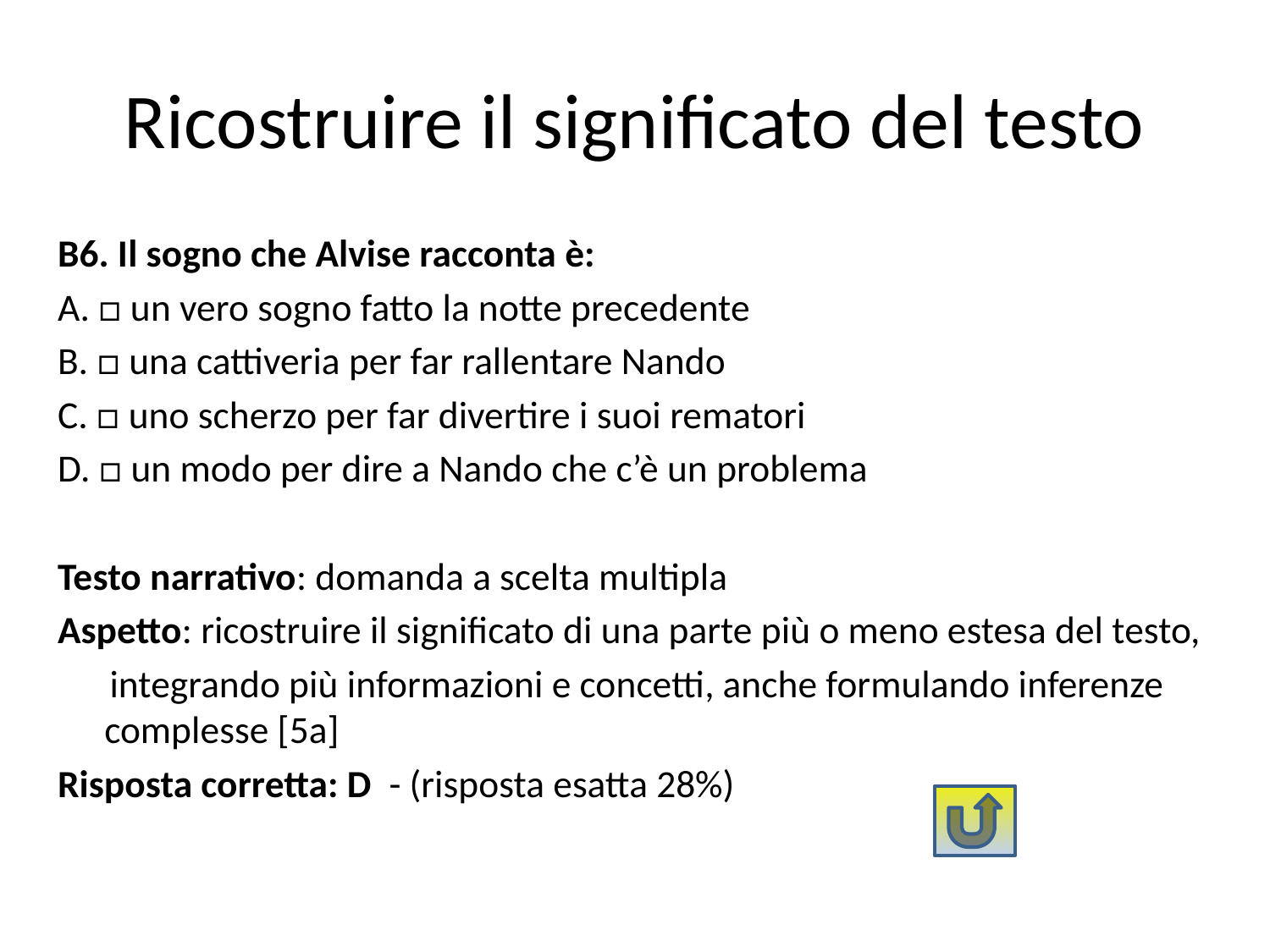

# Ricostruire il significato del testo
B6. Il sogno che Alvise racconta è:
A. □ un vero sogno fatto la notte precedente
B. □ una cattiveria per far rallentare Nando
C. □ uno scherzo per far divertire i suoi rematori
D. □ un modo per dire a Nando che c’è un problema

Testo narrativo: domanda a scelta multipla
Aspetto: ricostruire il significato di una parte più o meno estesa del testo,
      integrando più informazioni e concetti, anche formulando inferenze complesse [5a]
Risposta corretta: D  - (risposta esatta 28%)